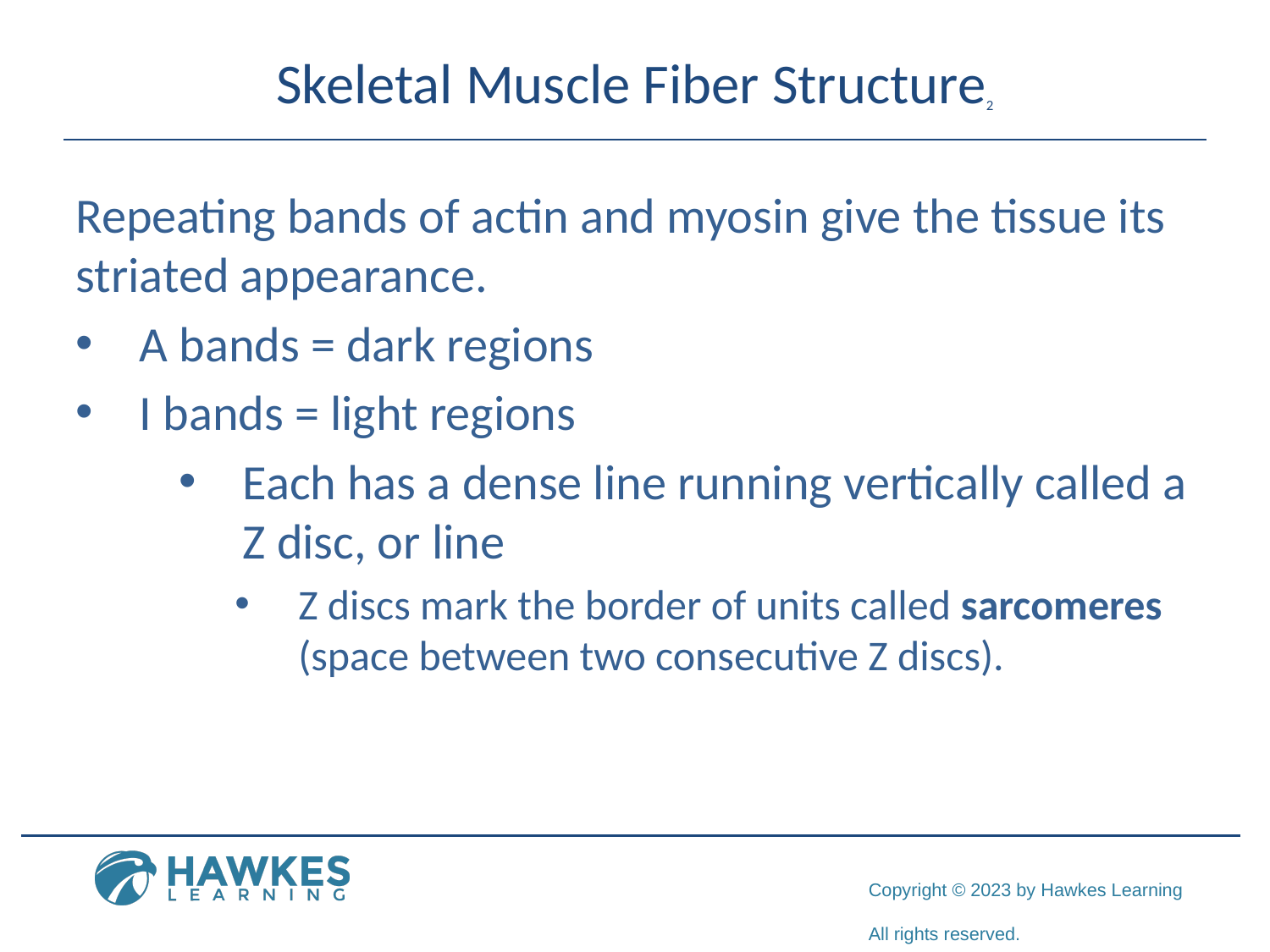

# Skeletal Muscle Fiber Structure2
Repeating bands of actin and myosin give the tissue its striated appearance.
A bands = dark regions
I bands = light regions
Each has a dense line running vertically called a Z disc, or line
Z discs mark the border of units called sarcomeres (space between two consecutive Z discs).